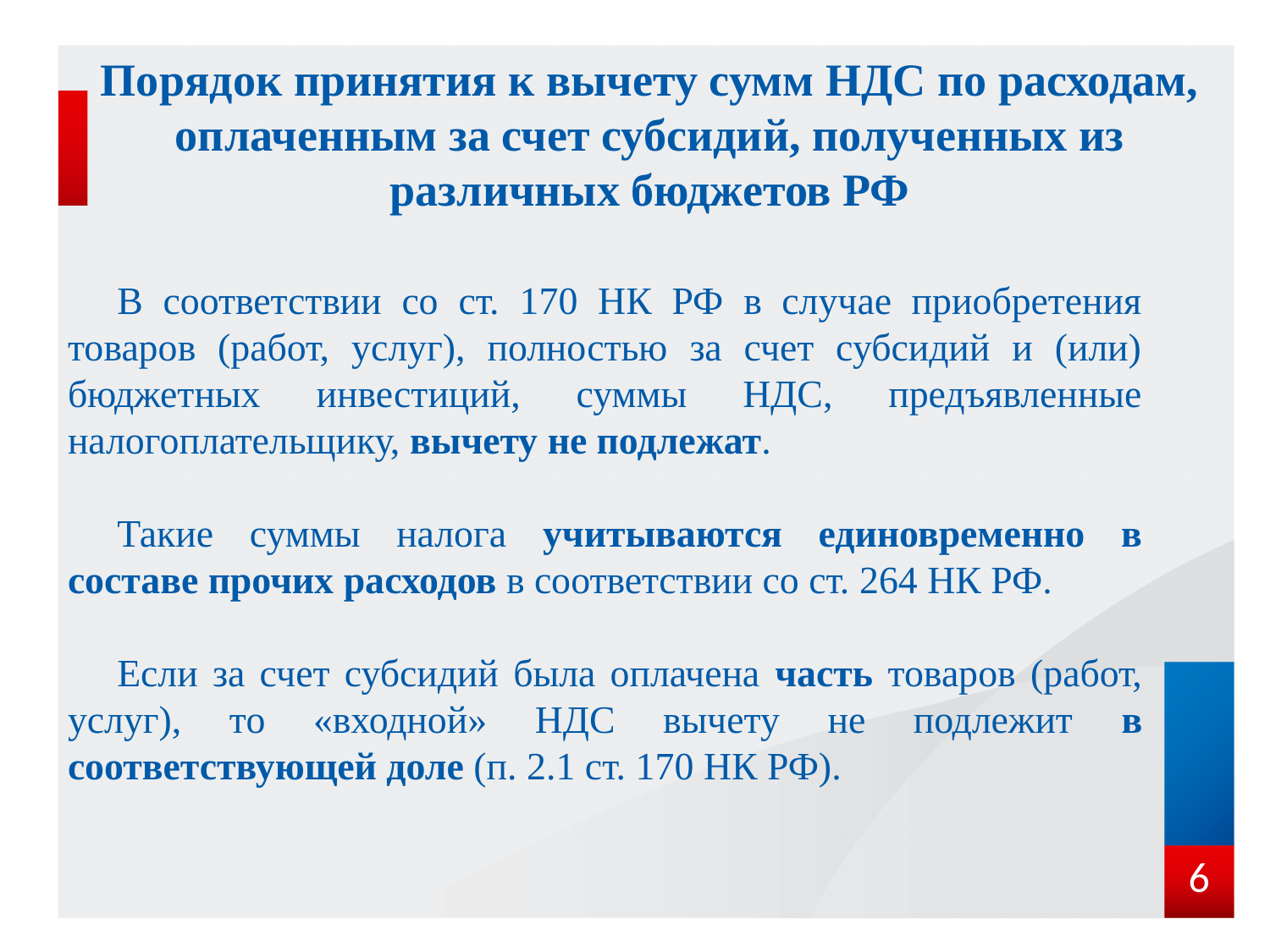

# Порядок принятия к вычету сумм НДС по расходам, оплаченным за счет субсидий, полученных из различных бюджетов РФ

В соответствии со ст. 170 НК РФ в случае приобретения товаров (работ, услуг), полностью за счет субсидий и (или) бюджетных инвестиций, суммы НДС, предъявленные налогоплательщику, вычету не подлежат.

Такие суммы налога учитываются единовременно в составе прочих расходов в соответствии со ст. 264 НК РФ.

Если за счет субсидий была оплачена часть товаров (работ, услуг), то «входной» НДС вычету не подлежит в соответствующей доле (п. 2.1 ст. 170 НК РФ).

6